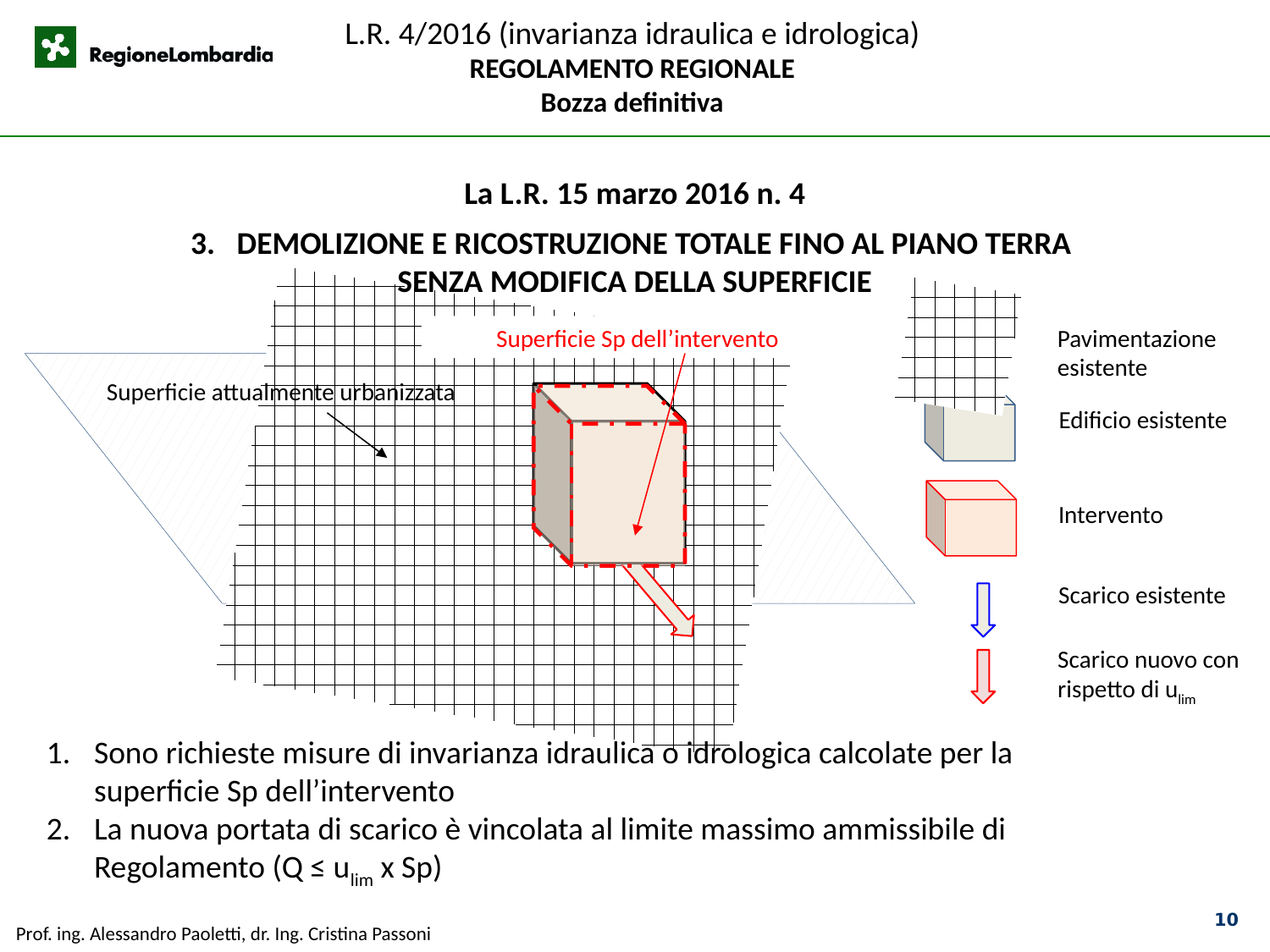

La L.R. 15 marzo 2016 n. 4
3.   DEMOLIZIONE E RICOSTRUZIONE TOTALE FINO AL PIANO TERRA
SENZA MODIFICA DELLA SUPERFICIE

Superficie Sp dell’intervento
Pavimentazione esistente
Lo
Superficie attualmente urbanizzata

Edificio esistente

Intervento
Scarico esistente

Scarico nuovo con rispetto di ulim

Sono richieste misure di invarianza idraulica o idrologica calcolate per la superficie Sp dell’intervento
La nuova portata di scarico è vincolata al limite massimo ammissibile di Regolamento (Q ≤ ulim x Sp)
10
Prof. ing. Alessandro Paoletti, dr. Ing. Cristina Passoni